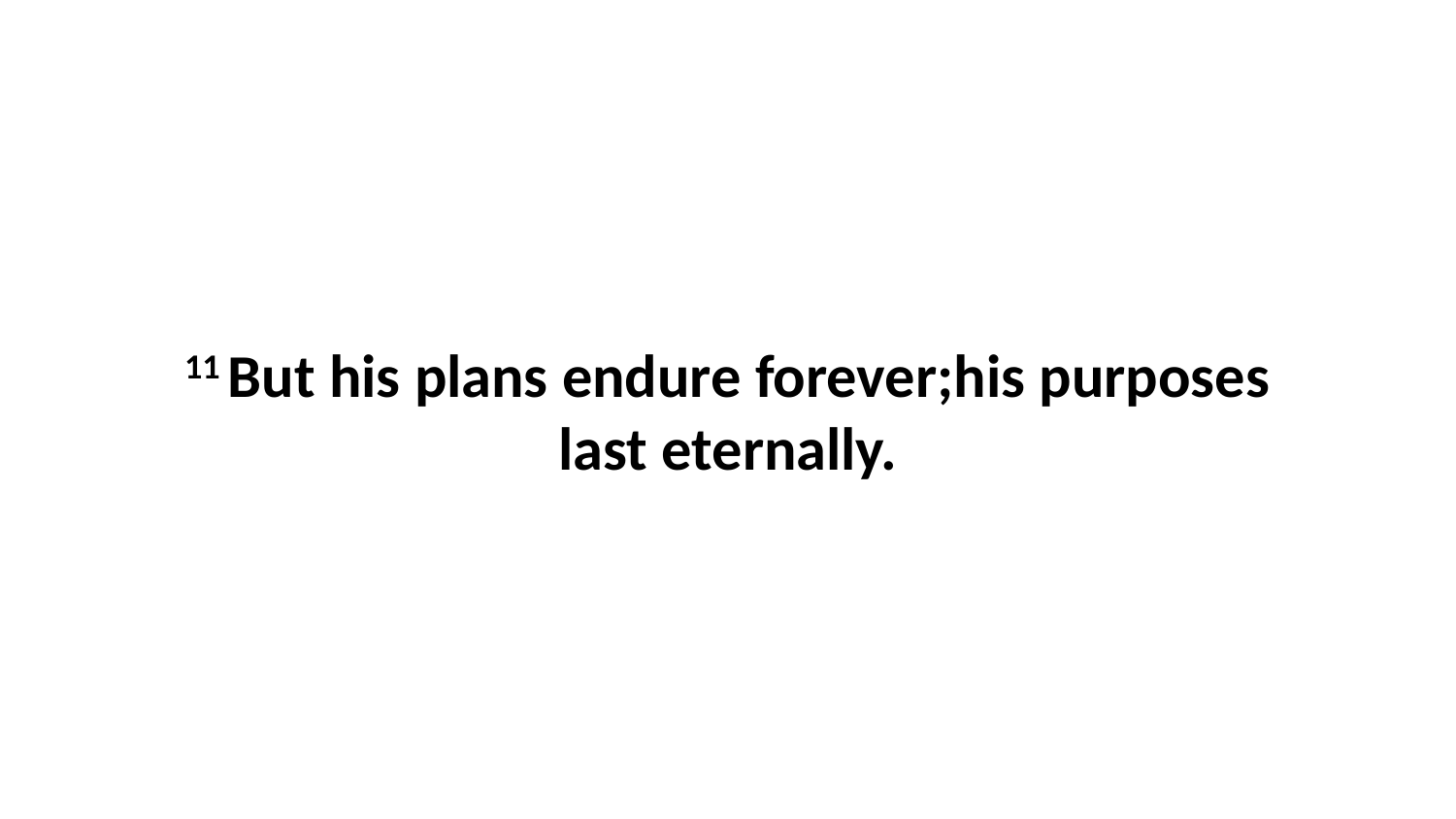

11 But his plans endure forever;his purposes last eternally.